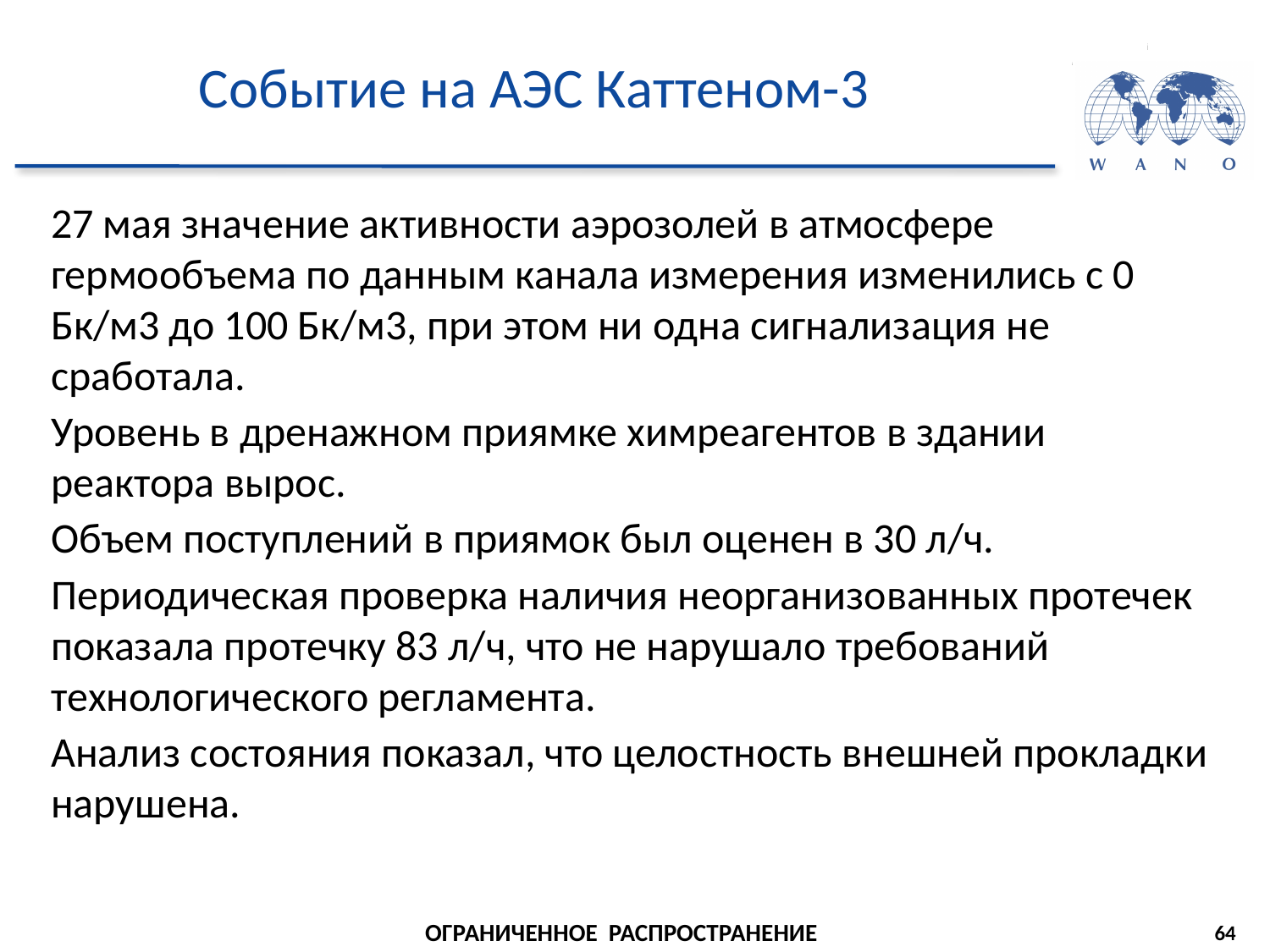

# Событие на АЭС Каттеном-3
27 мая значение активности аэрозолей в атмосфере гермообъема по данным канала измерения изменились с 0 Бк/м3 до 100 Бк/м3, при этом ни одна сигнализация не сработала.
Уровень в дренажном приямке химреагентов в здании реактора вырос.
Объем поступлений в приямок был оценен в 30 л/ч.
Периодическая проверка наличия неорганизованных протечек показала протечку 83 л/ч, что не нарушало требований технологического регламента.
Анализ состояния показал, что целостность внешней прокладки нарушена.

64
ОГРАНИЧЕННОЕ  РАСПРОСТРАНЕНИЕ